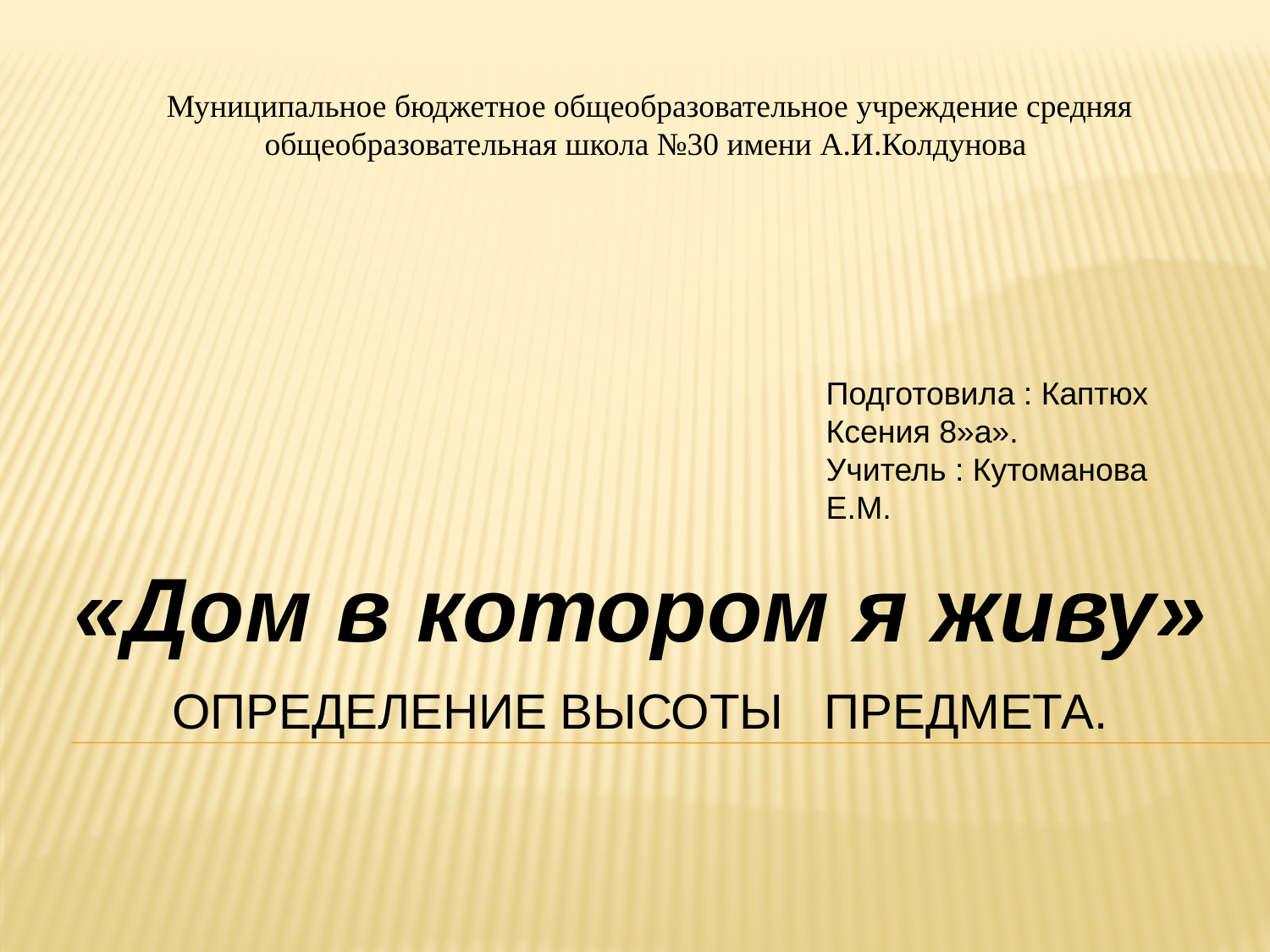

Муниципальное бюджетное общеобразовательное учреждение средняя общеобразовательная школа №30 имени А.И.Колдунова
Подготовила : Каптюх Ксения 8»а».
Учитель : Кутоманова Е.М.
«Дом в котором я живу»
# Определение высоты   предмета.